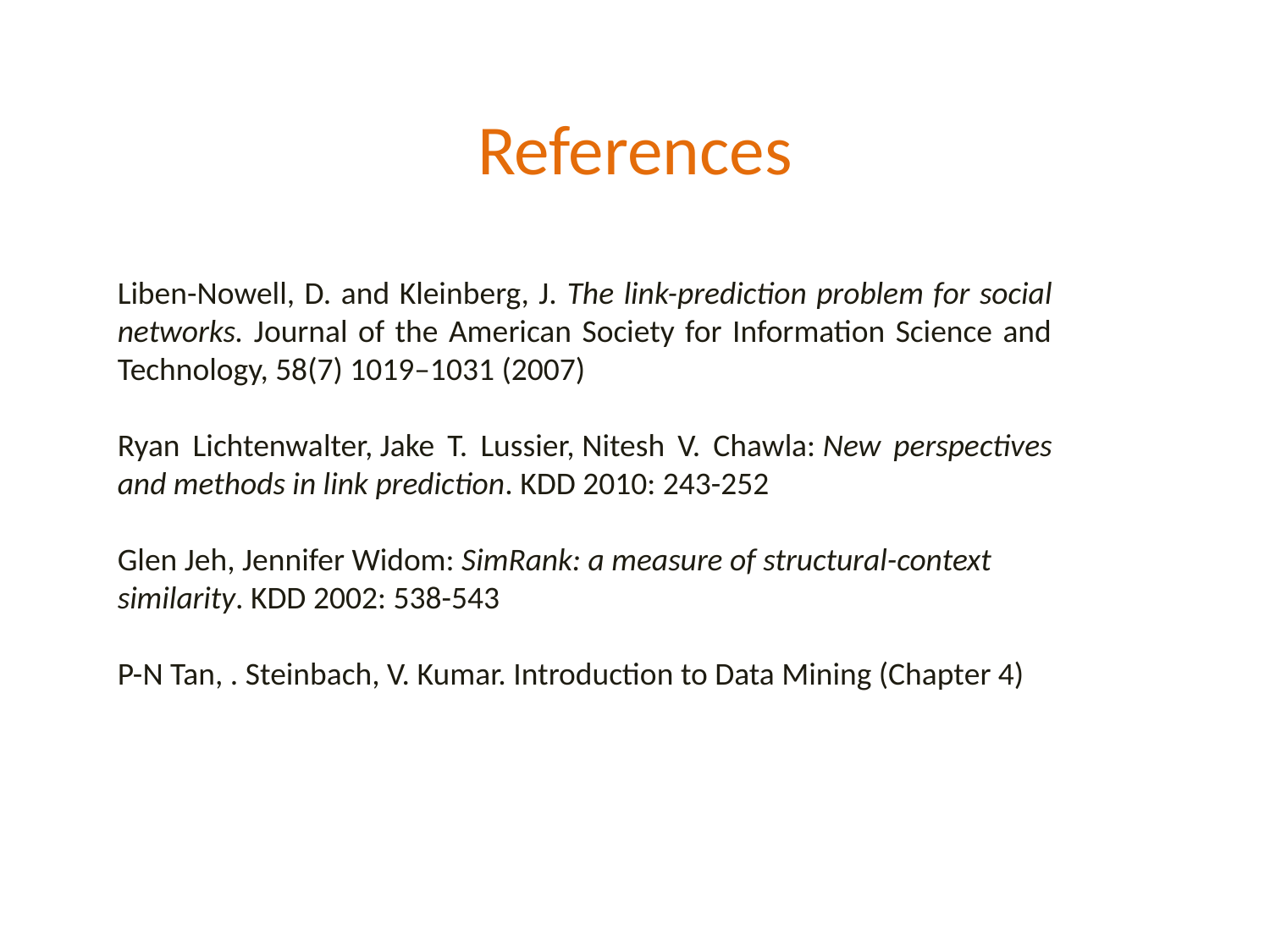

References
Liben-Nowell, D. and Kleinberg, J. The link-prediction problem for social networks. Journal of the American Society for Information Science and Technology, 58(7) 1019–1031 (2007)

Ryan Lichtenwalter, Jake T. Lussier, Nitesh V. Chawla: New perspectives and methods in link prediction. KDD 2010: 243-252

Glen Jeh, Jennifer Widom: SimRank: a measure of structural-context similarity. KDD 2002: 538-543
P-N Tan, . Steinbach, V. Kumar. Introduction to Data Mining (Chapter 4)